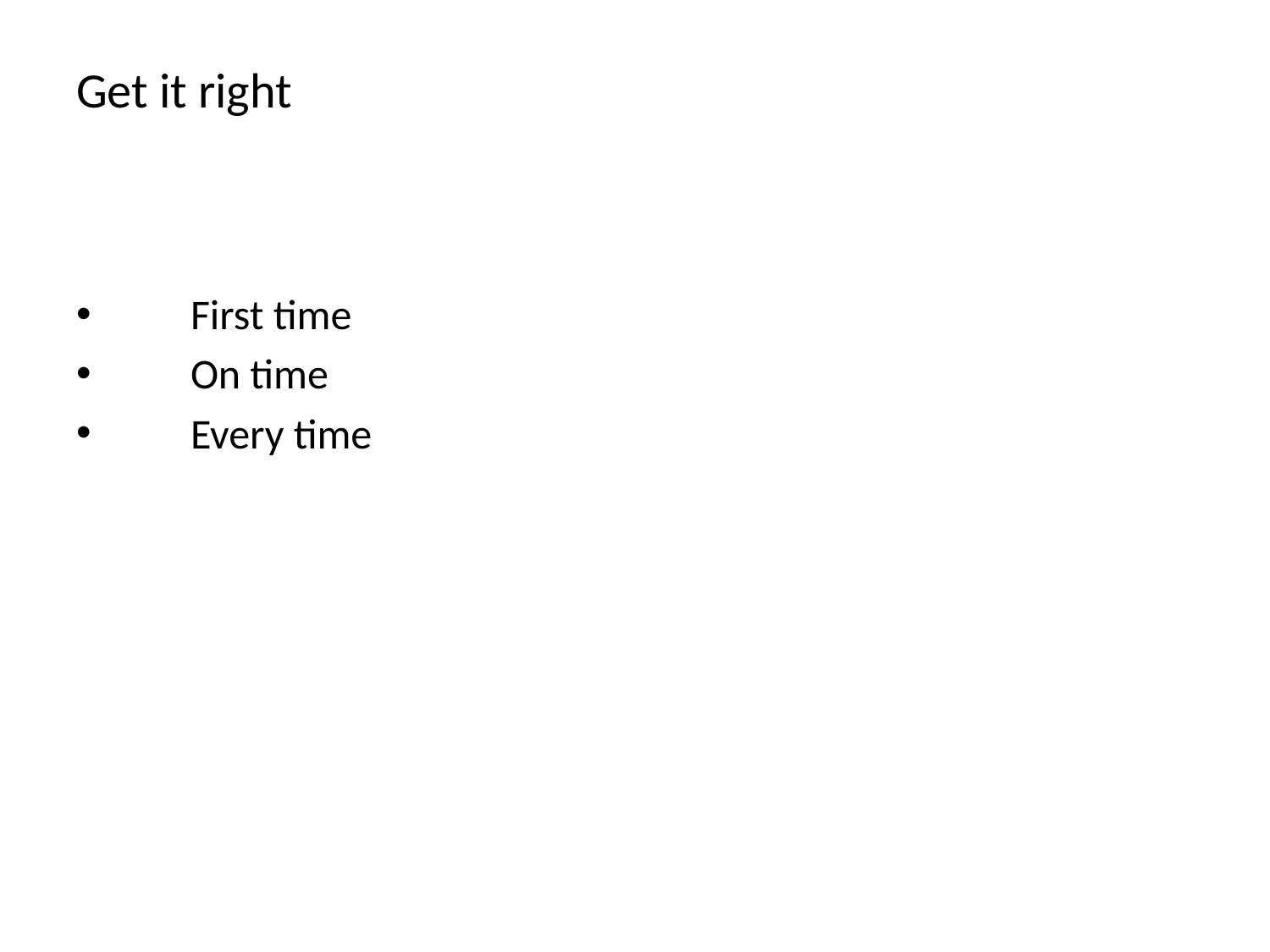

# Get it right

       First time
       On time
       Every time